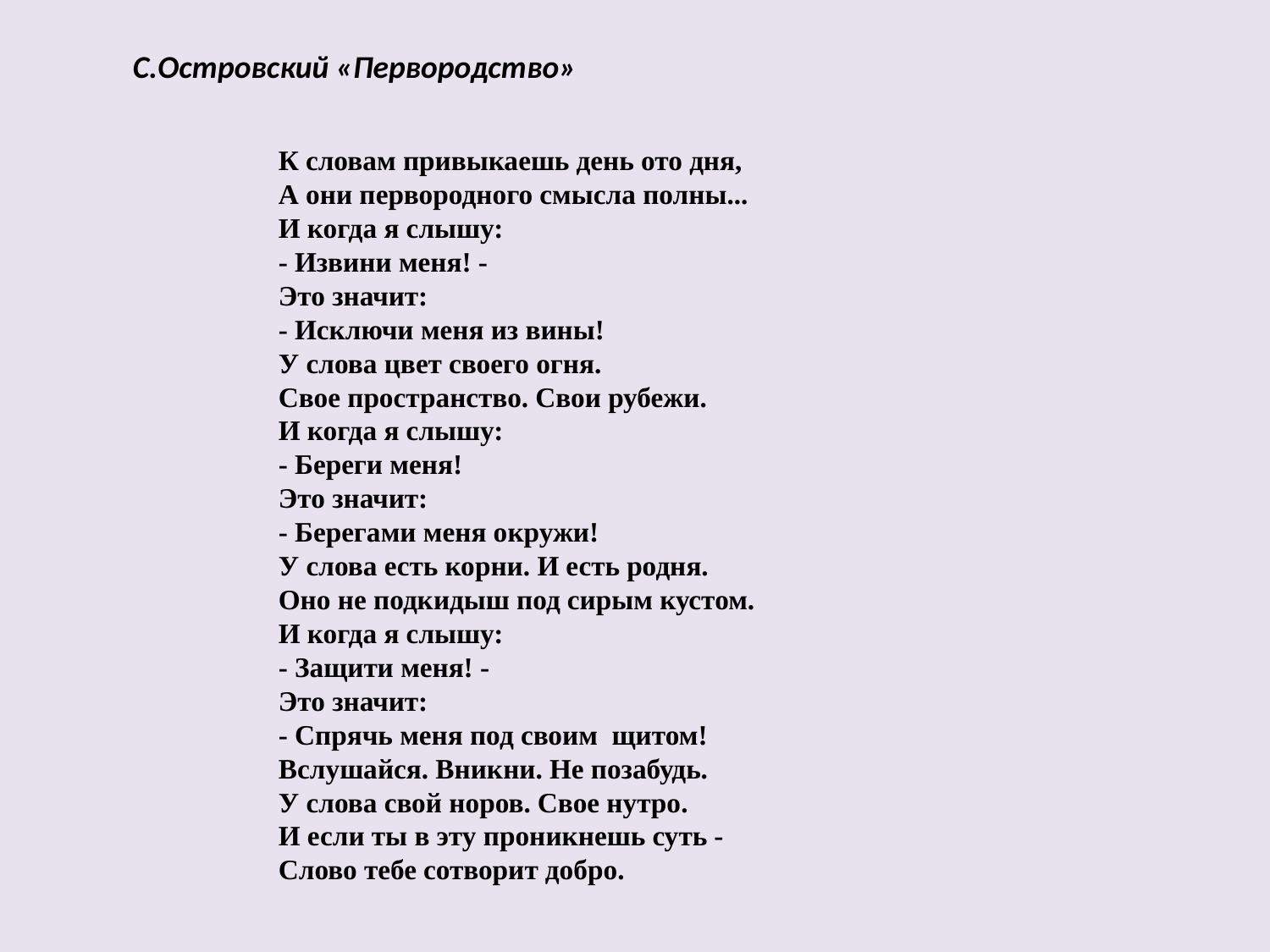

С.Островский «Первородство»
К словам привыкаешь день ото дня,
А они первородного смысла полны...
И когда я слышу:
- Извини меня! -
Это значит:
- Исключи меня из вины!
У слова цвет своего огня.
Свое пространство. Свои рубежи.
И когда я слышу:
- Береги меня!
Это значит:
- Берегами меня окружи!
У слова есть корни. И есть родня.
Оно не подкидыш под сирым кустом.
И когда я слышу:
- Защити меня! -
Это значит:
- Спрячь меня под своим  щитом!
Вслушайся. Вникни. Не позабудь.
У слова свой норов. Свое нутро.
И если ты в эту проникнешь суть -
Слово тебе сотворит добро.